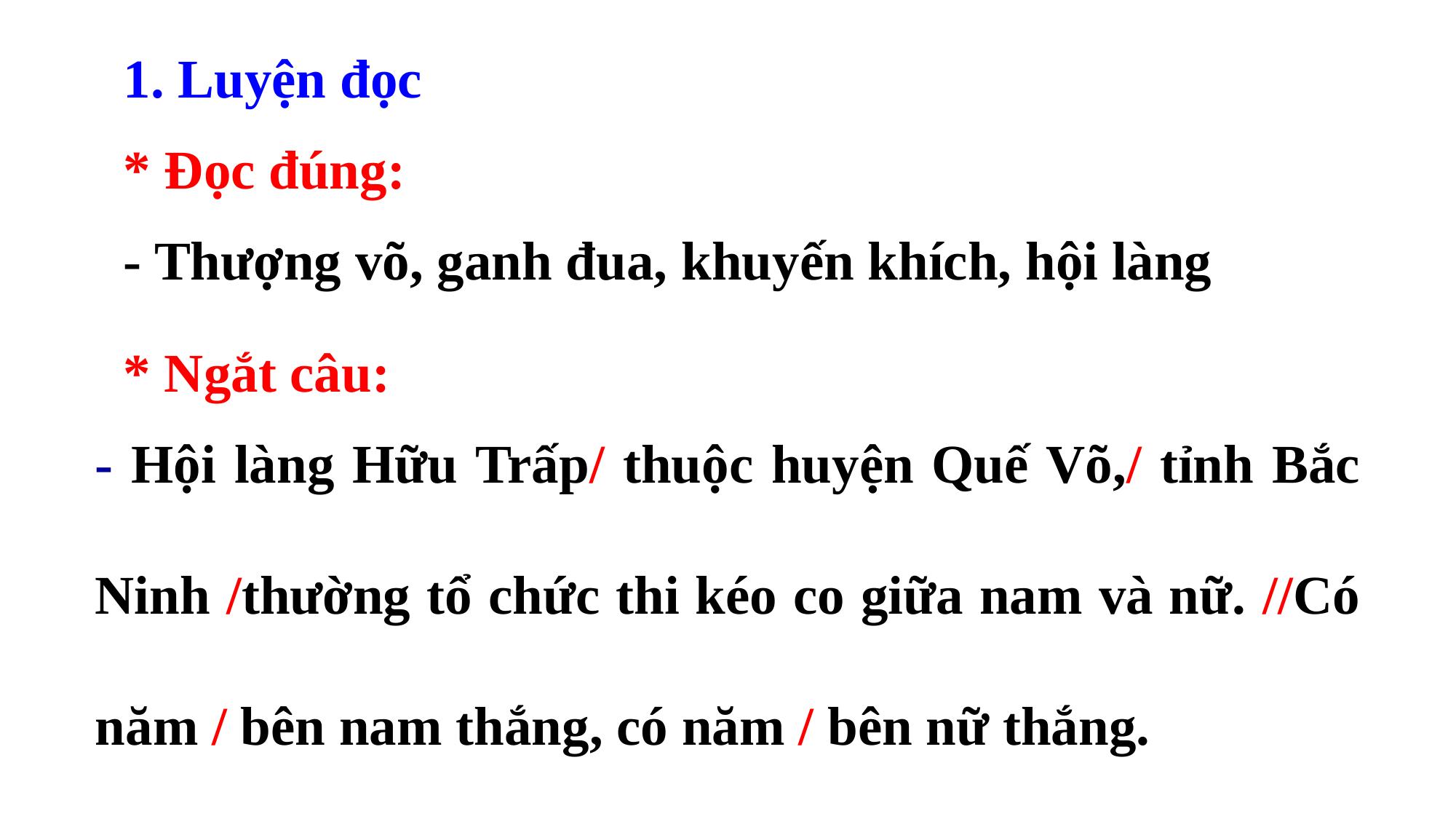

1. Luyện đọc
* Đọc đúng:
- Thượng võ, ganh đua, khuyến khích, hội làng
* Ngắt câu:
- Hội làng Hữu Trấp/ thuộc huyện Quế Võ,/ tỉnh Bắc Ninh /thường tổ chức thi kéo co giữa nam và nữ. //Có năm / bên nam thắng, có năm / bên nữ thắng.